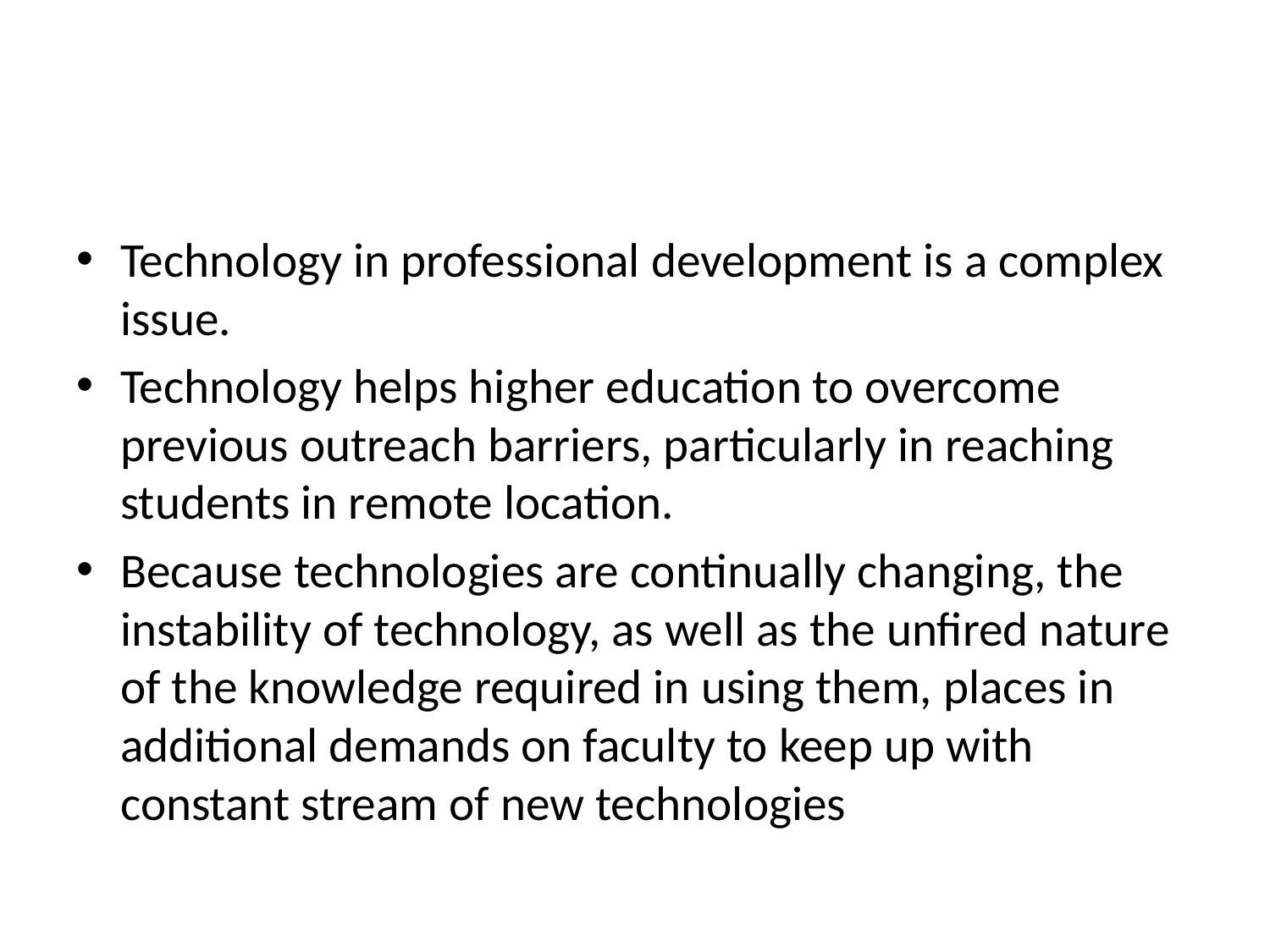

#
Technology in professional development is a complex issue.
Technology helps higher education to overcome previous outreach barriers, particularly in reaching students in remote location.
Because technologies are continually changing, the instability of technology, as well as the unfired nature of the knowledge required in using them, places in additional demands on faculty to keep up with constant stream of new technologies